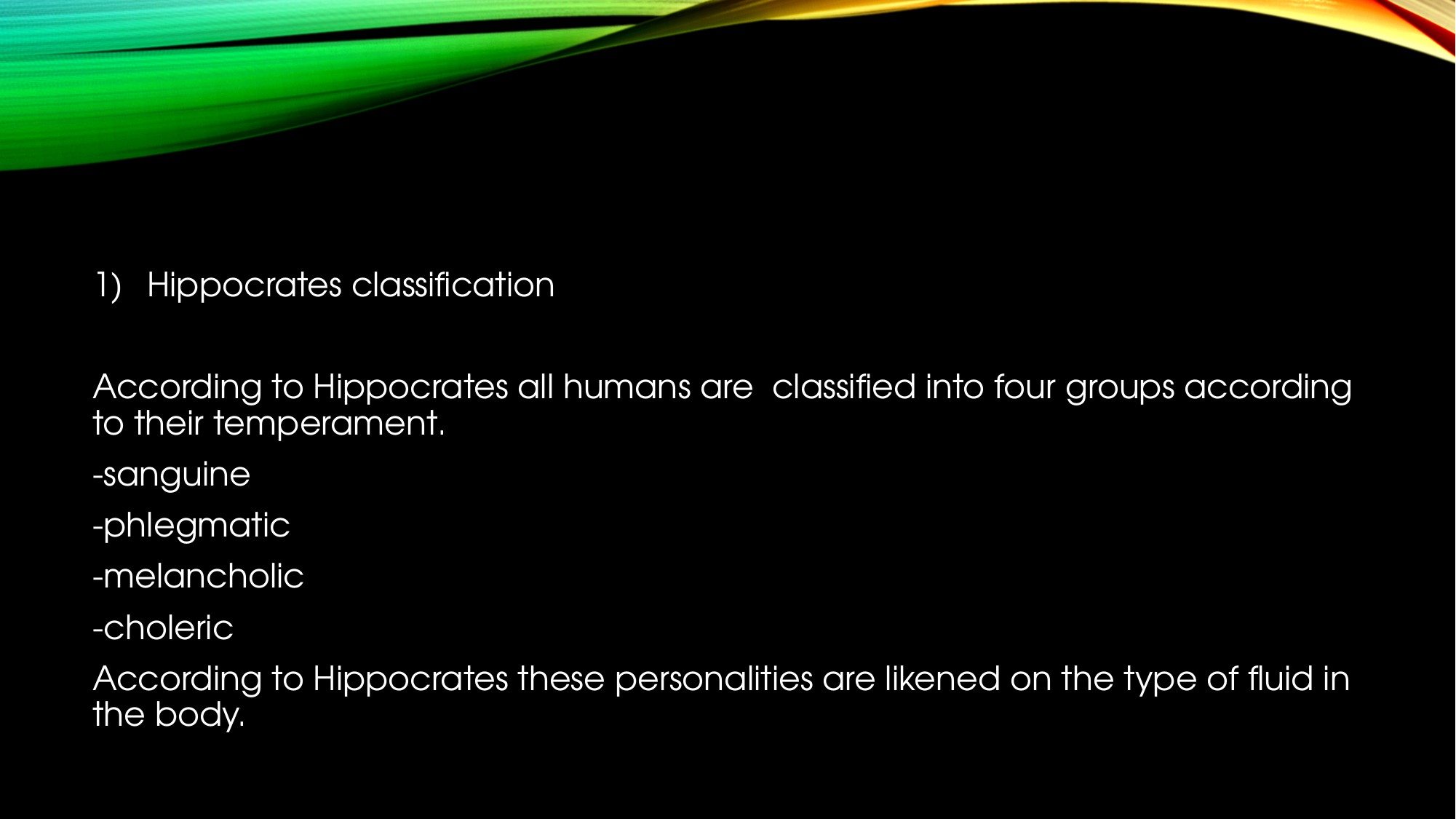

#
Hippocrates classification

According to Hippocrates all humans are  classified into four groups according to their temperament.
-sanguine
-phlegmatic
-melancholic
-choleric
According to Hippocrates these personalities are likened on the type of fluid in the body.